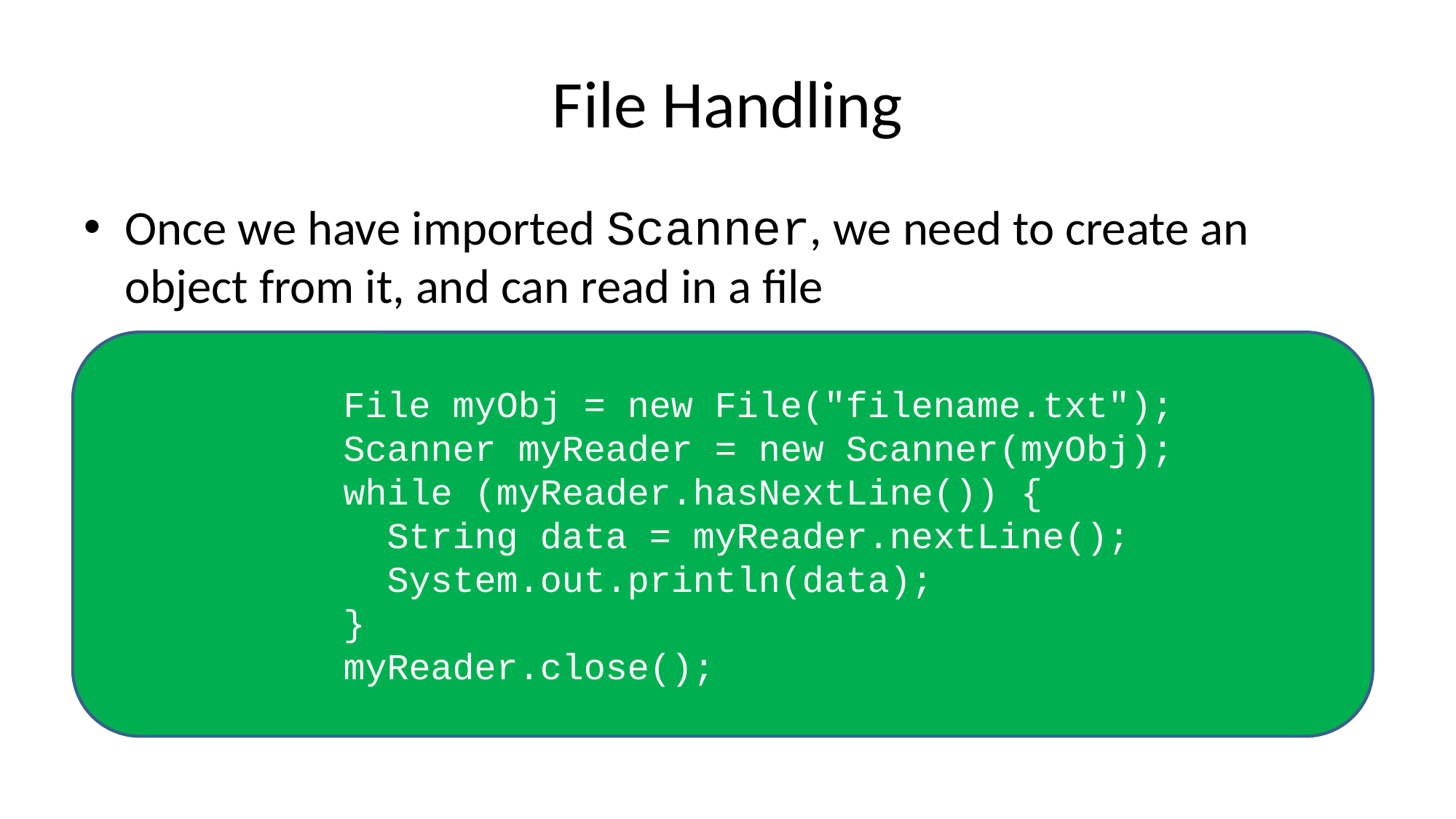

# File Handling
Once we have imported Scanner, we need to create an object from it, and can read in a file

      File myObj = new File("filename.txt");
      Scanner myReader = new Scanner(myObj);
      while (myReader.hasNextLine()) {
        String data = myReader.nextLine();
        System.out.println(data);
      }
      myReader.close();